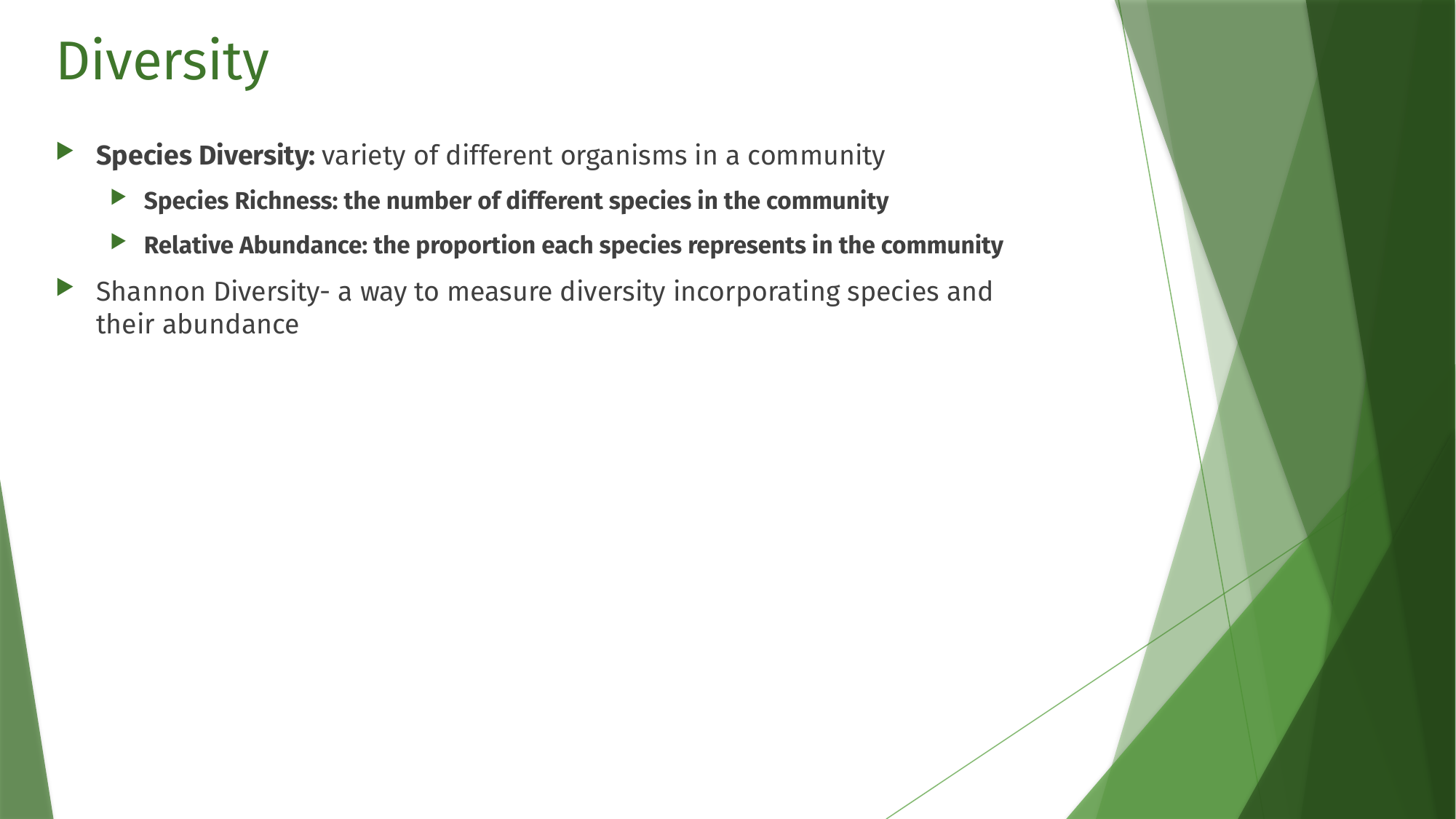

# Diversity
Species Diversity: variety of different organisms in a community
Species Richness: the number of different species in the community
Relative Abundance: the proportion each species represents in the community
Shannon Diversity- a way to measure diversity incorporating species and their abundance